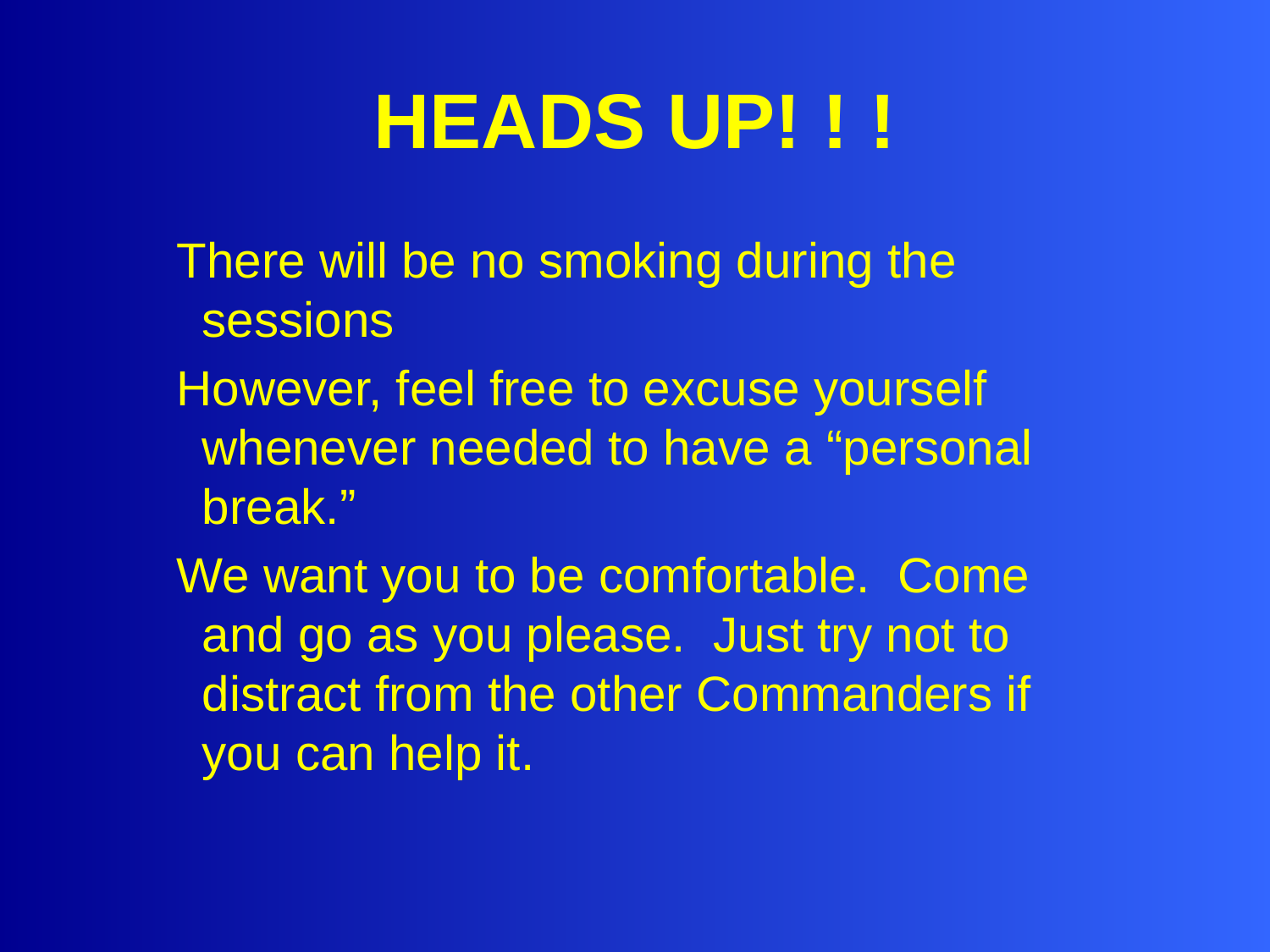

# HEADS UP! ! !
There will be no smoking during the sessions
However, feel free to excuse yourself whenever needed to have a “personal break.”
We want you to be comfortable.  Come and go as you please.  Just try not to distract from the other Commanders if you can help it.